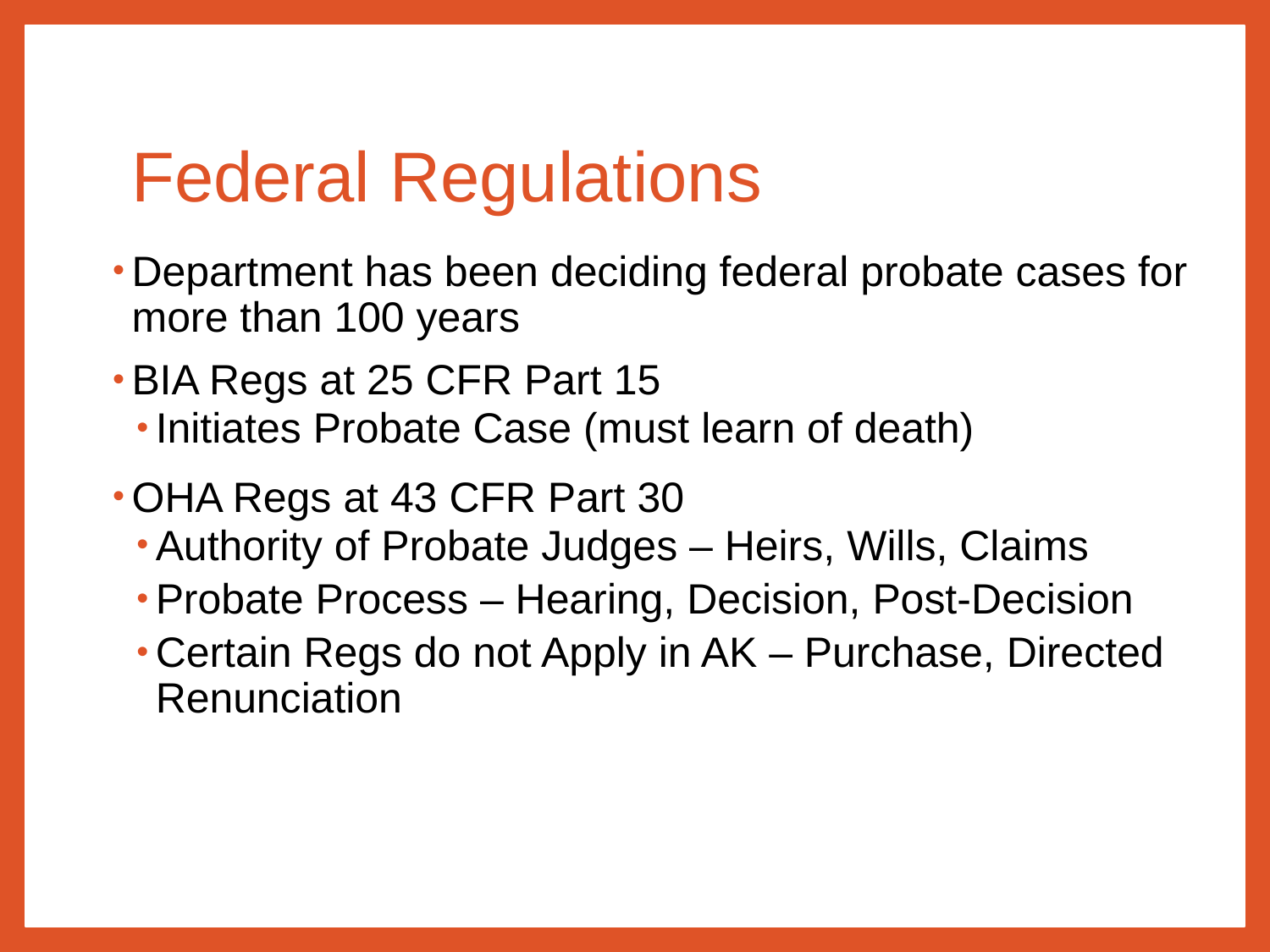

# Federal Regulations
Department has been deciding federal probate cases for more than 100 years
BIA Regs at 25 CFR Part 15
Initiates Probate Case (must learn of death)
OHA Regs at 43 CFR Part 30
Authority of Probate Judges – Heirs, Wills, Claims
Probate Process – Hearing, Decision, Post-Decision
Certain Regs do not Apply in AK – Purchase, Directed Renunciation